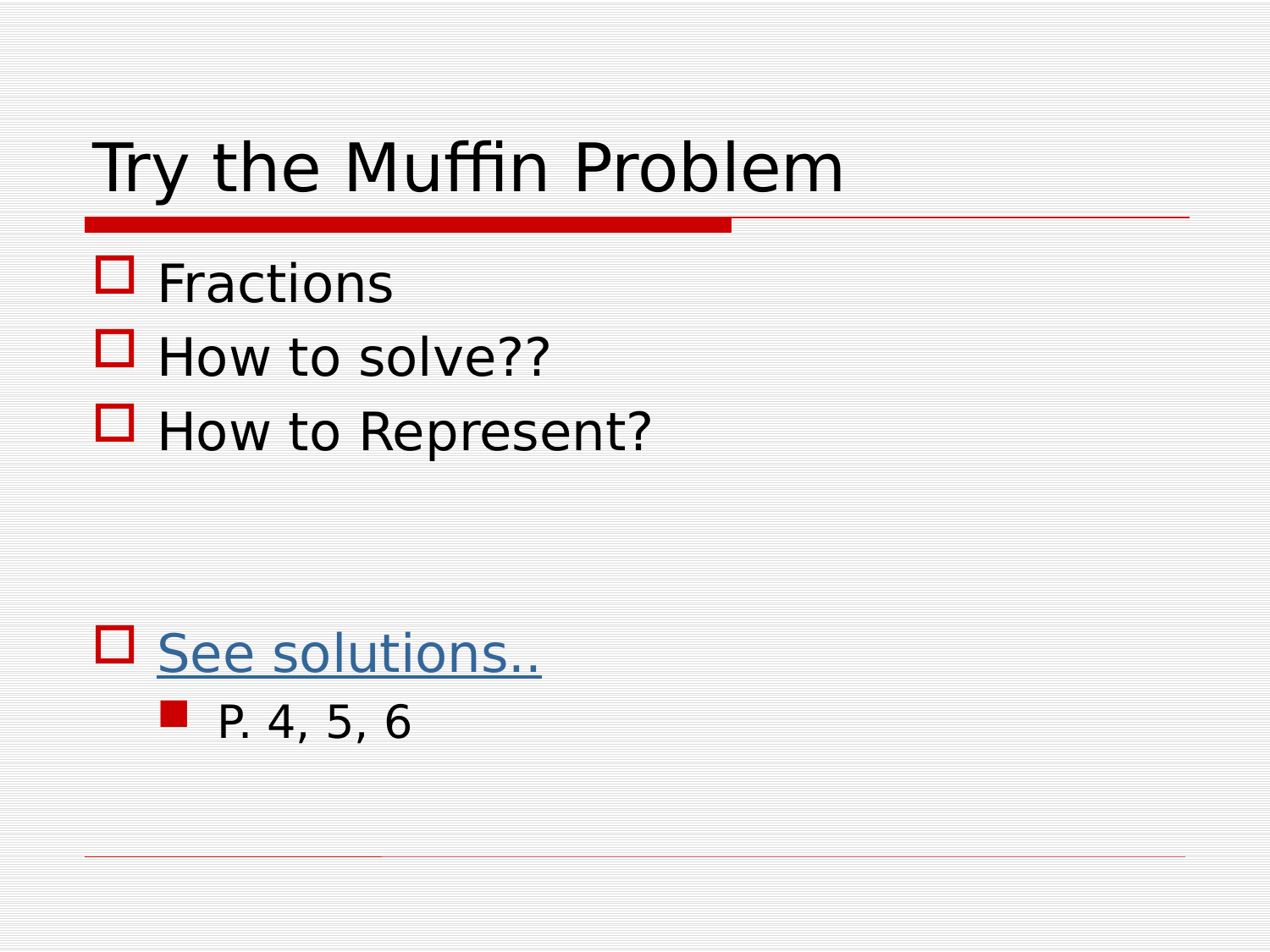

# Try the Muffin Problem
Fractions
How to solve??
How to Represent?

See solutions..
P. 4, 5, 6